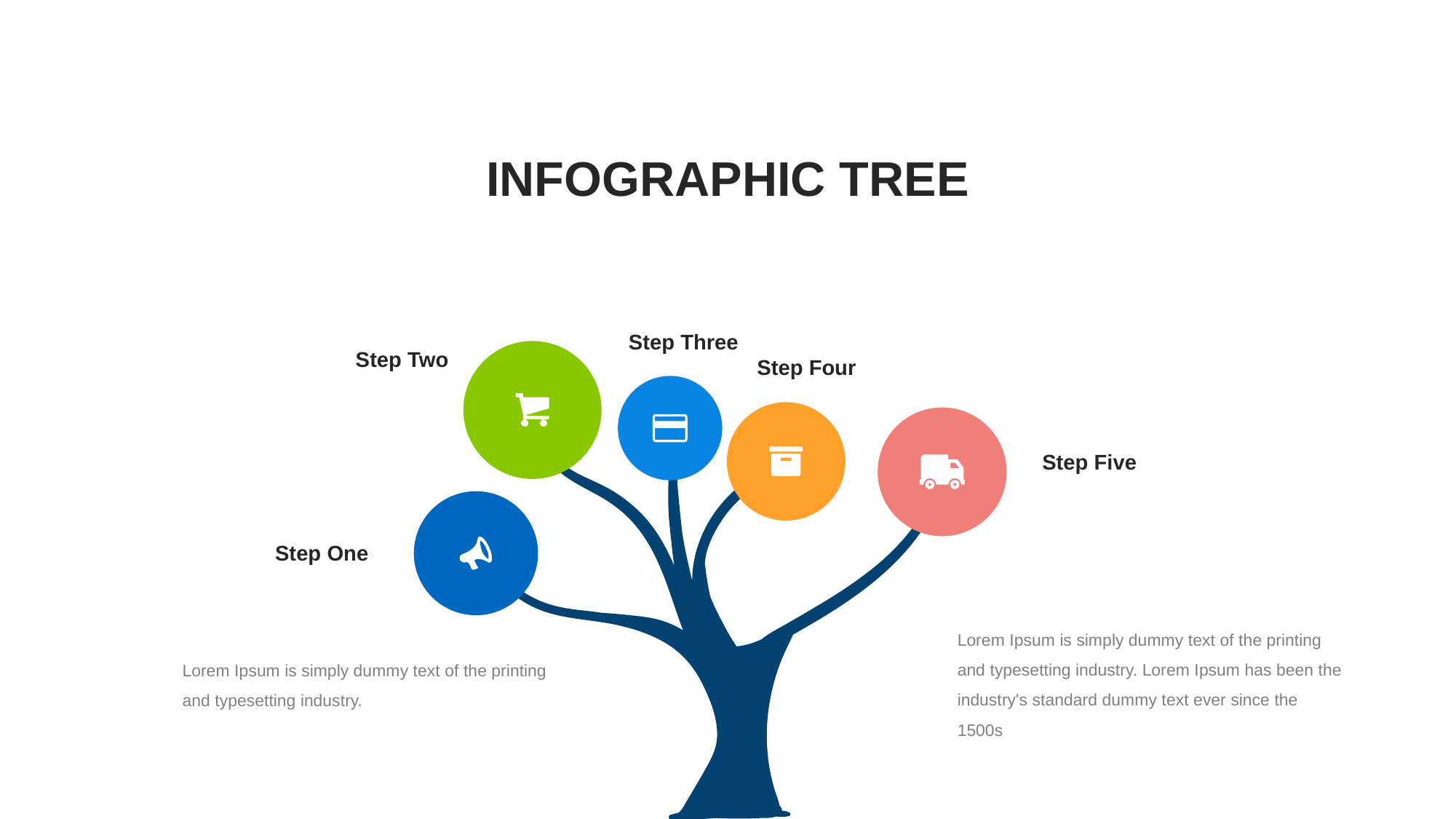

INFOGRAPHIC TREE
Step Three

Step Two
Step Four
Step Five
Step One
Lorem Ipsum is simply dummy text of the printing and typesetting industry. Lorem Ipsum has been the industry's standard dummy text ever since the 1500s
Lorem Ipsum is simply dummy text of the printing and typesetting industry.